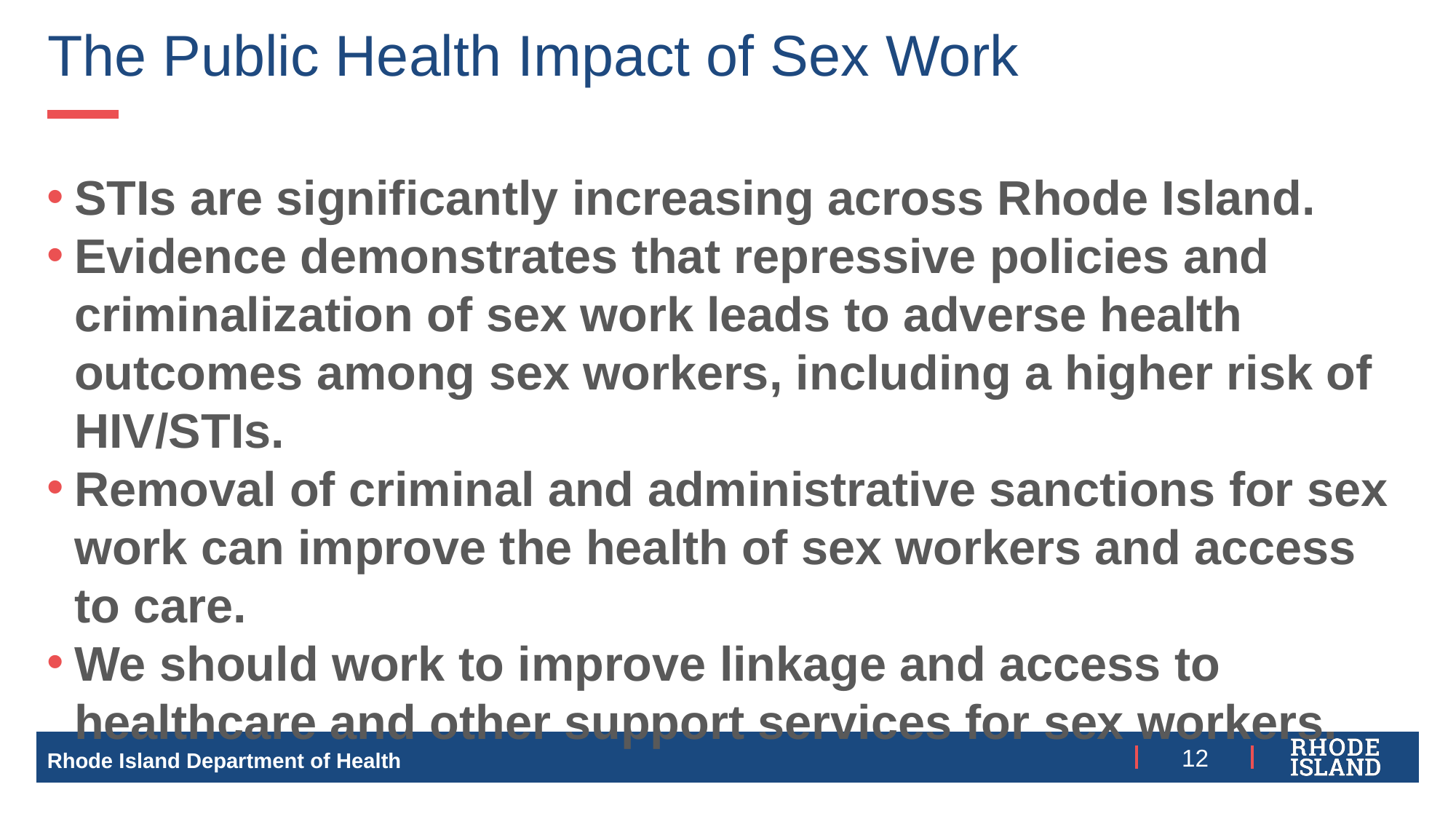

# The Public Health Impact of Sex Work
STIs are significantly increasing across Rhode Island.
Evidence demonstrates that repressive policies and criminalization of sex work leads to adverse health outcomes among sex workers, including a higher risk of HIV/STIs.
Removal of criminal and administrative sanctions for sex work can improve the health of sex workers and access to care.
We should work to improve linkage and access to healthcare and other support services for sex workers.

12
Rhode Island Department of Health